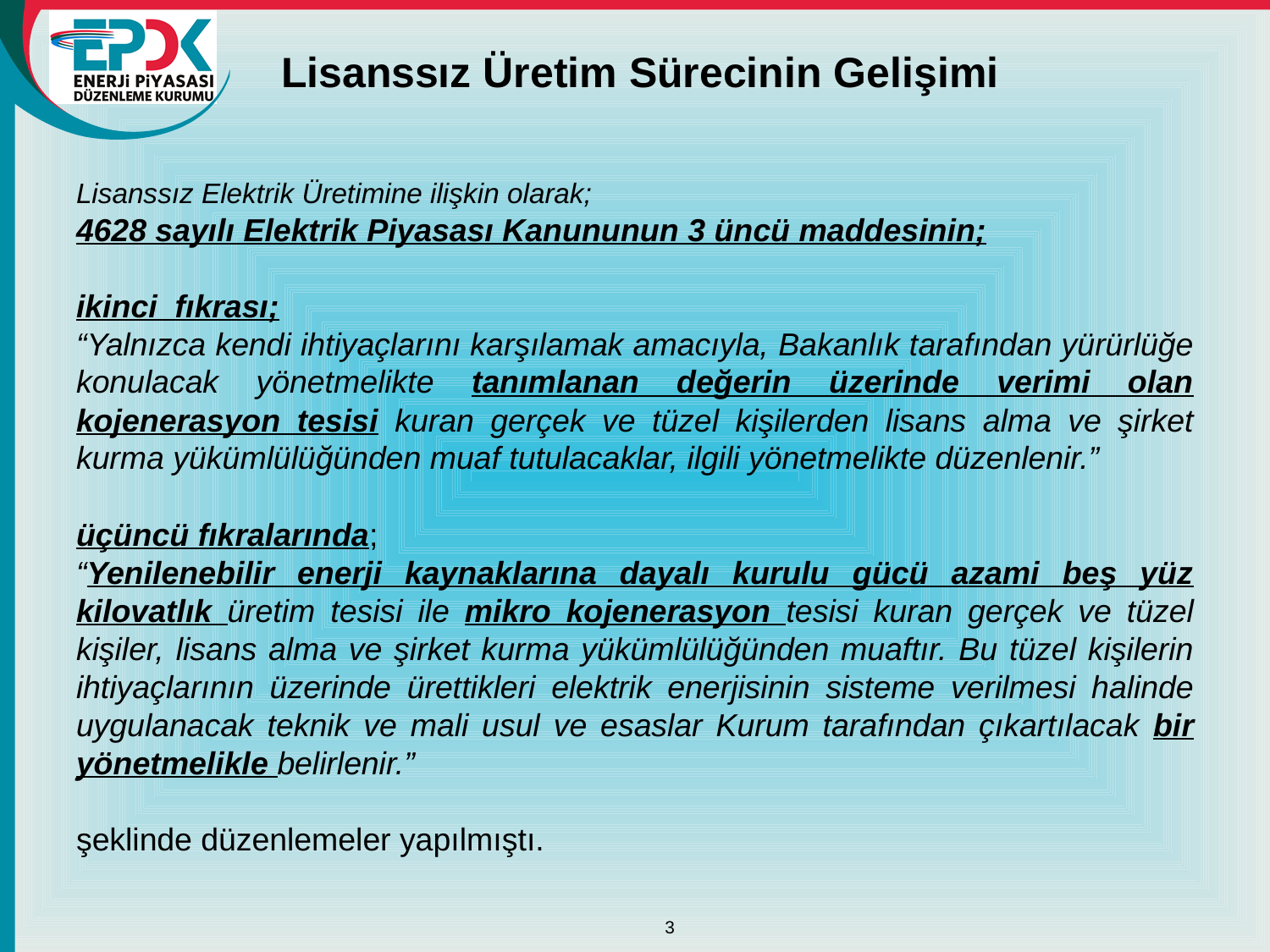

# Lisanssız Üretim Sürecinin Gelişimi
Lisanssız Elektrik Üretimine ilişkin olarak;
4628 sayılı Elektrik Piyasası Kanununun 3 üncü maddesinin;

ikinci  fıkrası;
“Yalnızca kendi ihtiyaçlarını karşılamak amacıyla, Bakanlık tarafından yürürlüğe konulacak yönetmelikte tanımlanan değerin üzerinde verimi olan kojenerasyon tesisi kuran gerçek ve tüzel kişilerden lisans alma ve şirket kurma yükümlülüğünden muaf tutulacaklar, ilgili yönetmelikte düzenlenir.”

üçüncü fıkralarında;
“Yenilenebilir enerji kaynaklarına dayalı kurulu gücü azami beş yüz kilovatlık üretim tesisi ile mikro kojenerasyon tesisi kuran gerçek ve tüzel kişiler, lisans alma ve şirket kurma yükümlülüğünden muaftır. Bu tüzel kişilerin ihtiyaçlarının üzerinde ürettikleri elektrik enerjisinin sisteme verilmesi halinde uygulanacak teknik ve mali usul ve esaslar Kurum tarafından çıkartılacak bir yönetmelikle belirlenir.”

şeklinde düzenlemeler yapılmıştı.
3